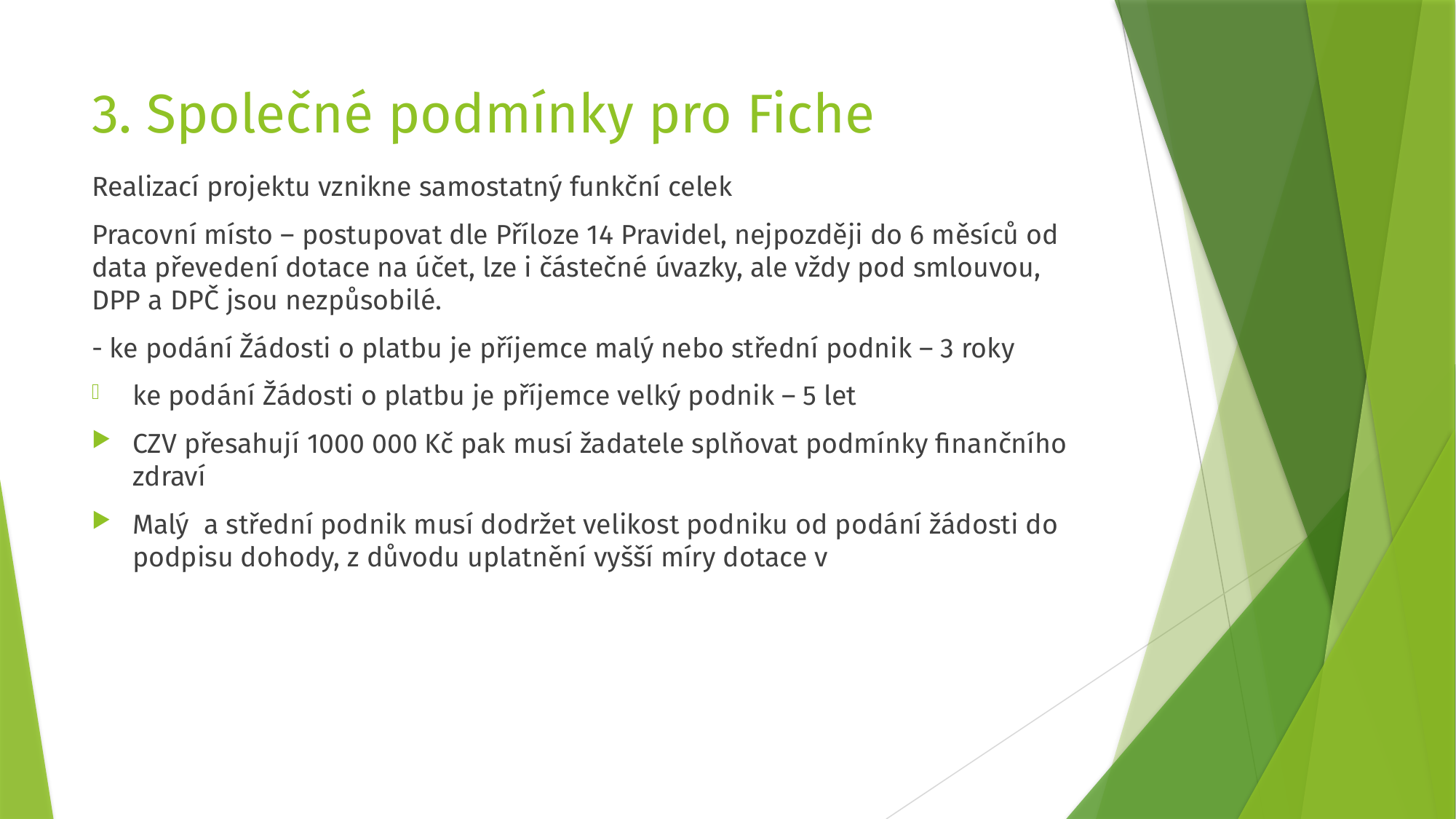

# 3. Společné podmínky pro Fiche
Realizací projektu vznikne samostatný funkční celek
Pracovní místo – postupovat dle Příloze 14 Pravidel, nejpozději do 6 měsíců od data převedení dotace na účet, lze i částečné úvazky, ale vždy pod smlouvou, DPP a DPČ jsou nezpůsobilé.
- ke podání Žádosti o platbu je příjemce malý nebo střední podnik – 3 roky
ke podání Žádosti o platbu je příjemce velký podnik – 5 let
CZV přesahují 1000 000 Kč pak musí žadatele splňovat podmínky finančního zdraví
Malý  a střední podnik musí dodržet velikost podniku od podání žádosti do podpisu dohody, z důvodu uplatnění vyšší míry dotace v